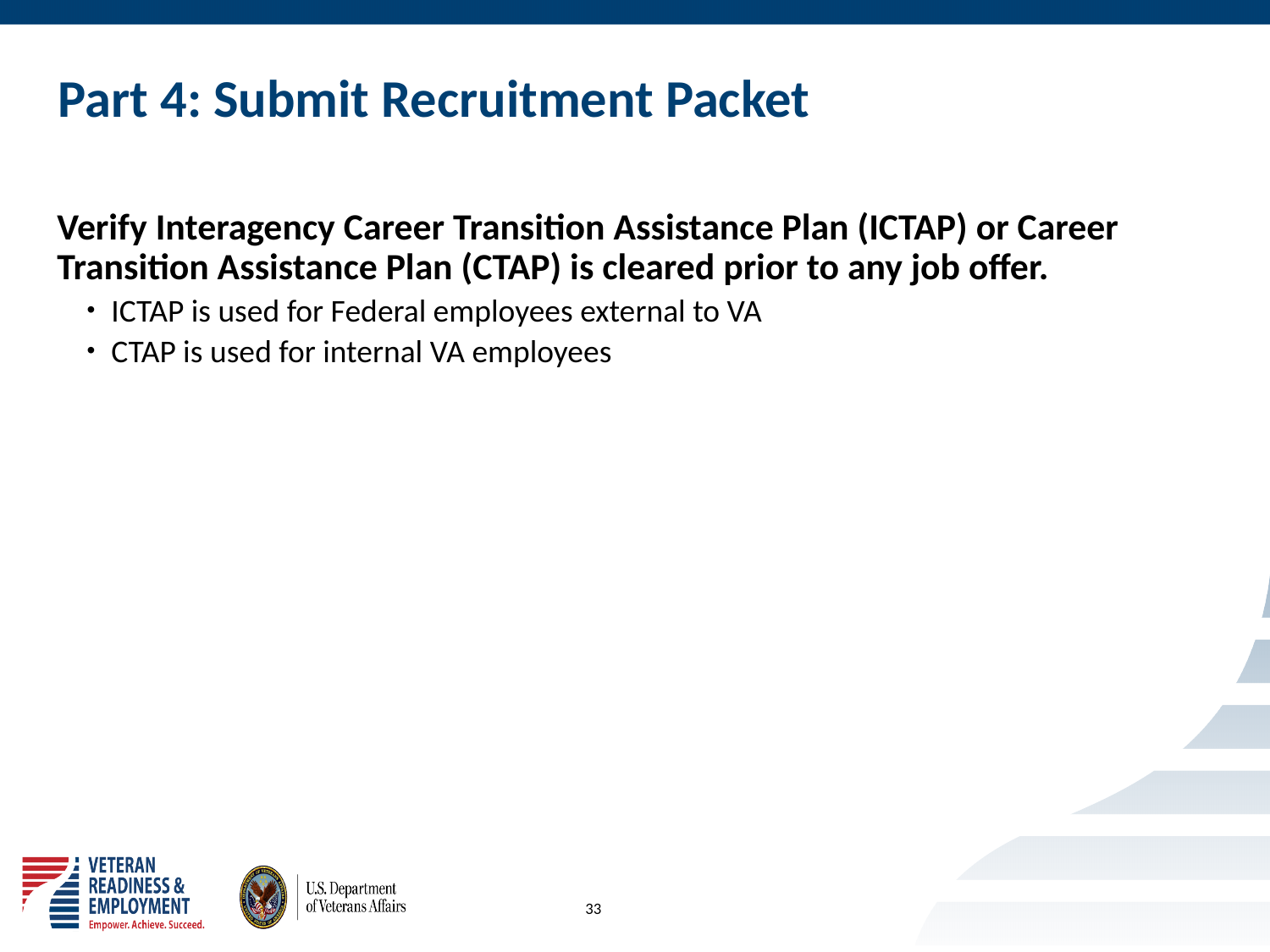

# Part 4: Submit Recruitment Packet
Verify Interagency Career Transition Assistance Plan (ICTAP) or Career Transition Assistance Plan (CTAP) is cleared prior to any job offer.
ICTAP is used for Federal employees external to VA
CTAP is used for internal VA employees
33